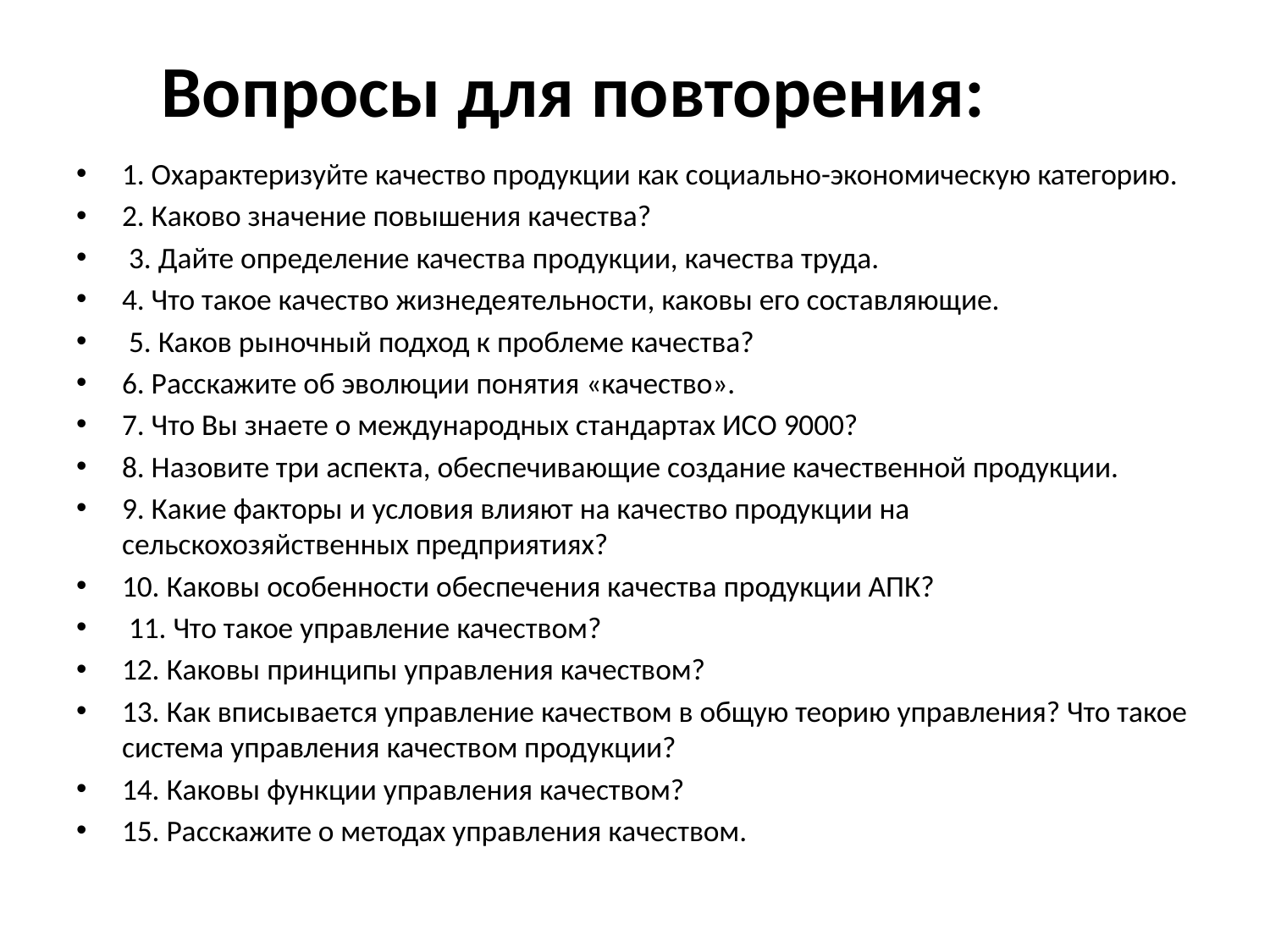

# Вопросы для повторения:
1. Охарактеризуйте качество продукции как социально-экономическую категорию.
2. Каково значение повышения качества?
 3. Дайте определение качества продукции, качества труда.
4. Что такое качество жизнедеятельности, каковы его составляющие.
 5. Каков рыночный подход к проблеме качества?
6. Расскажите об эволюции понятия «качество».
7. Что Вы знаете о международных стандартах ИСО 9000?
8. Назовите три аспекта, обеспечивающие создание качественной продукции.
9. Какие факторы и условия влияют на качество продукции на сельскохозяйственных предприятиях?
10. Каковы особенности обеспечения качества продукции АПК?
 11. Что такое управление качеством?
12. Каковы принципы управления качеством?
13. Как вписывается управление качеством в общую теорию управления? Что такое система управления качеством продукции?
14. Каковы функции управления качеством?
15. Расскажите о методах управления качеством.